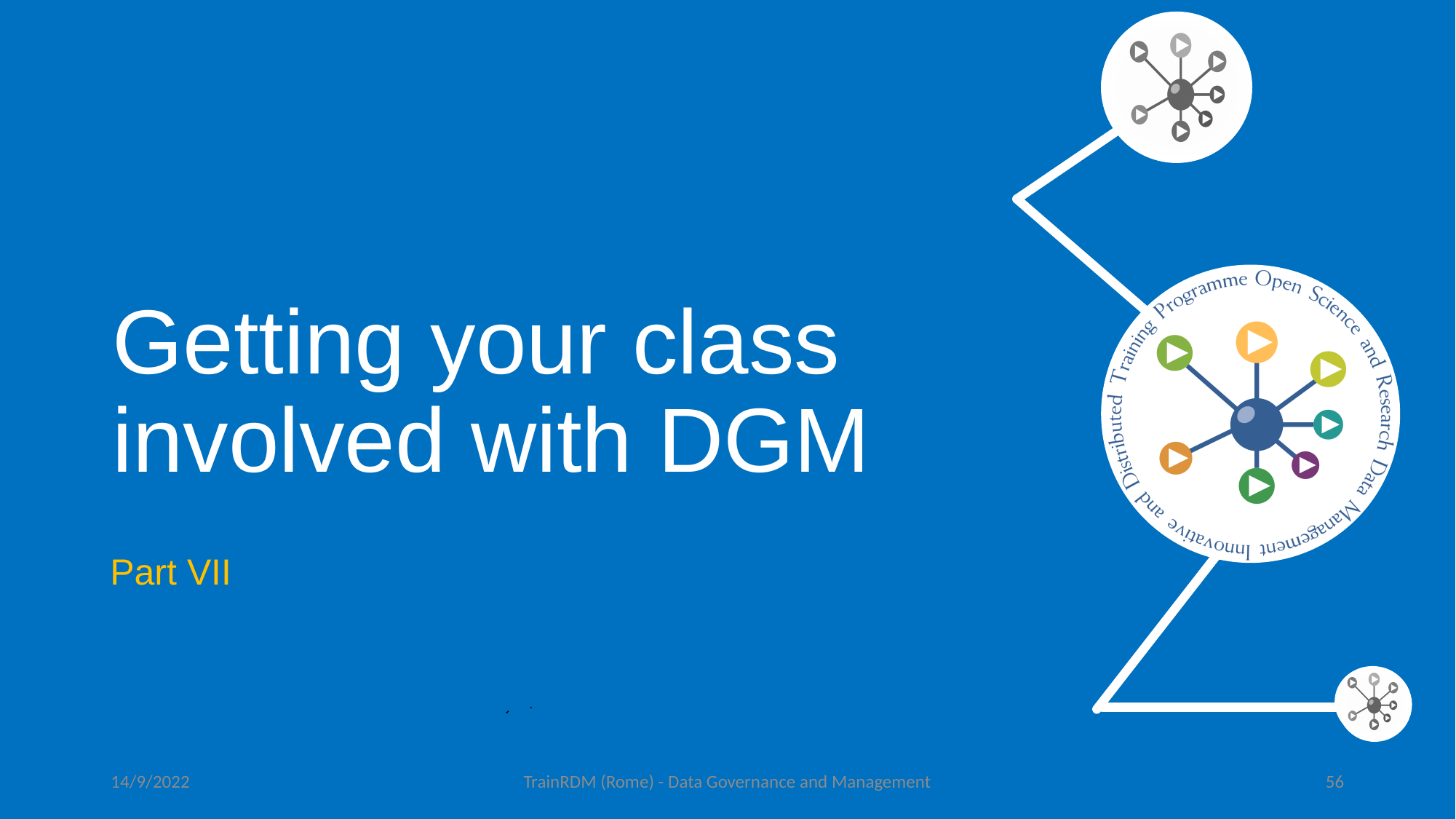

# Getting your class involved with DGM
Part VII

14/9/2022
TrainRDM (Rome) - Data Governance and Management
56